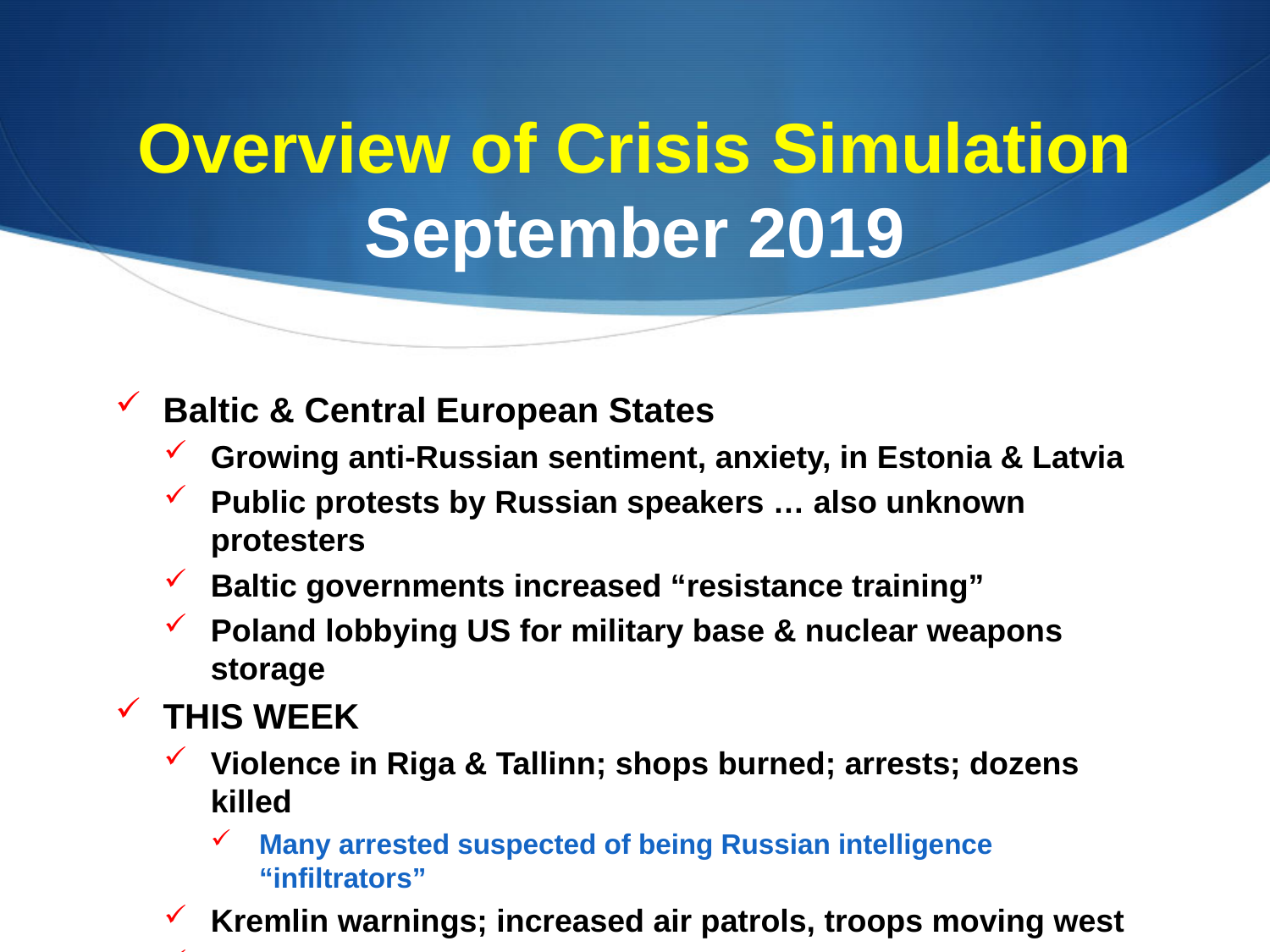

# Overview of Crisis Simulation September 2019
Baltic & Central European States
Growing anti-Russian sentiment, anxiety, in Estonia & Latvia
Public protests by Russian speakers … also unknown protesters
Baltic governments increased “resistance training”
Poland lobbying US for military base & nuclear weapons storage
THIS WEEK
Violence in Riga & Tallinn; shops burned; arrests; dozens killed
Many arrested suspected of being Russian intelligence “infiltrators”
Kremlin warnings; increased air patrols, troops moving west
Cyber attacks vs. Estonian government, finance, anti-Russian NGOs